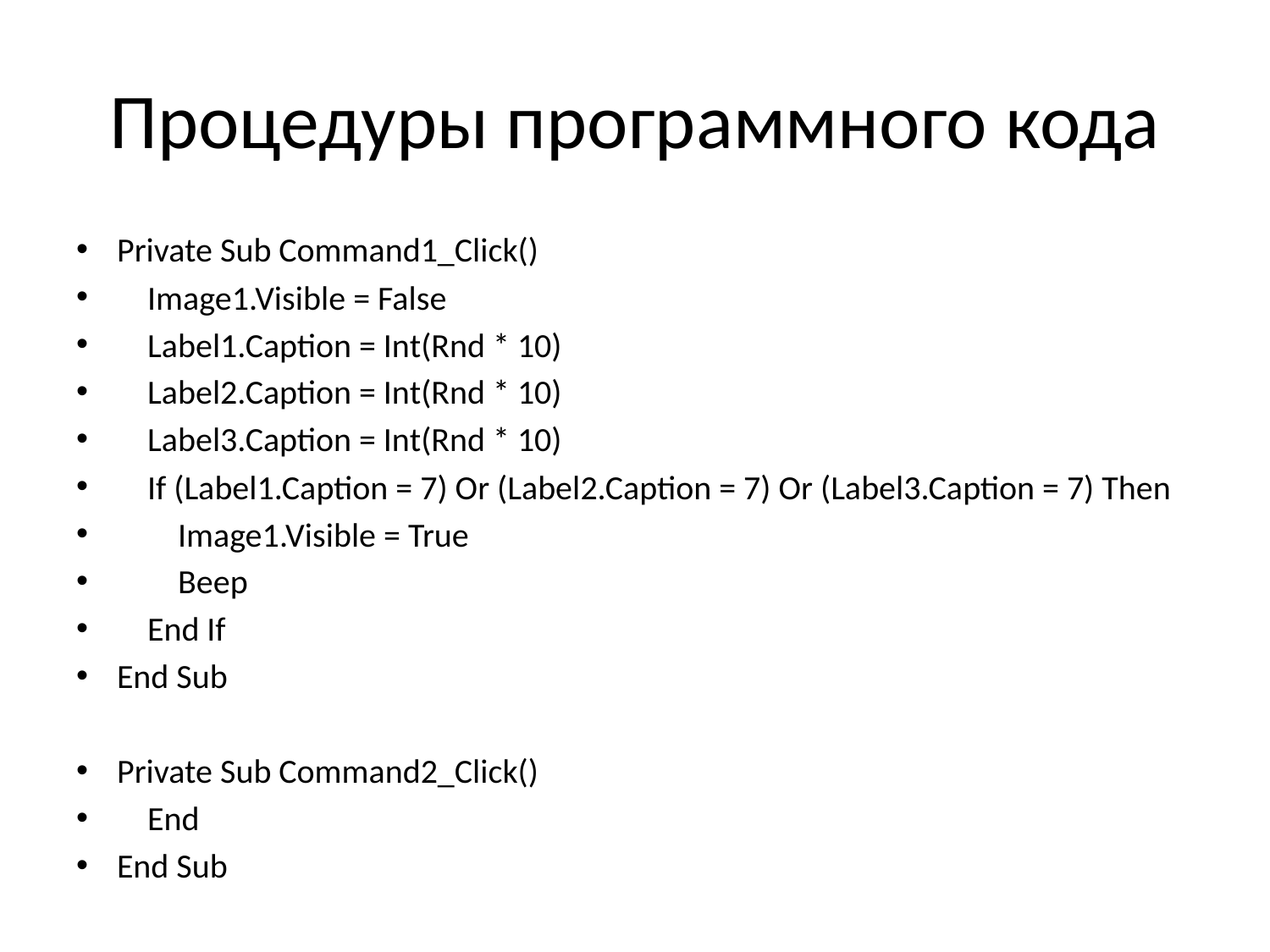

# Процедуры программного кода
Private Sub Command1_Click()
    Image1.Visible = False
    Label1.Caption = Int(Rnd * 10)
    Label2.Caption = Int(Rnd * 10)
    Label3.Caption = Int(Rnd * 10)
    If (Label1.Caption = 7) Or (Label2.Caption = 7) Or (Label3.Caption = 7) Then
        Image1.Visible = True
        Beep
    End If
End Sub

Private Sub Command2_Click()
    End
End Sub